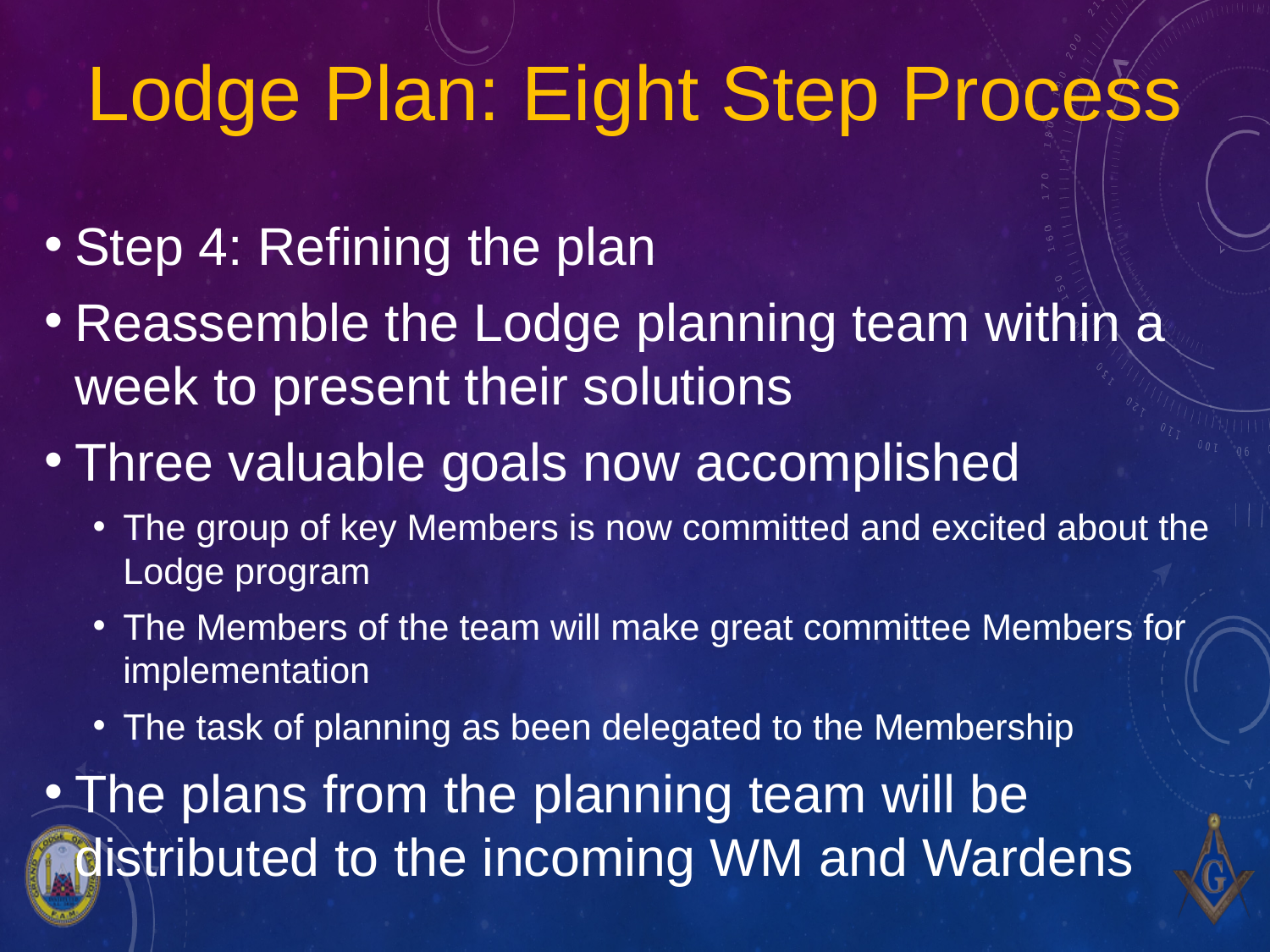

# Lodge Plan: Eight Step Process
Step 4: Refining the plan
Reassemble the Lodge planning team within a week to present their solutions
Three valuable goals now accomplished
The group of key Members is now committed and excited about the Lodge program
The Members of the team will make great committee Members for implementation
The task of planning as been delegated to the Membership
The plans from the planning team will be distributed to the incoming WM and Wardens